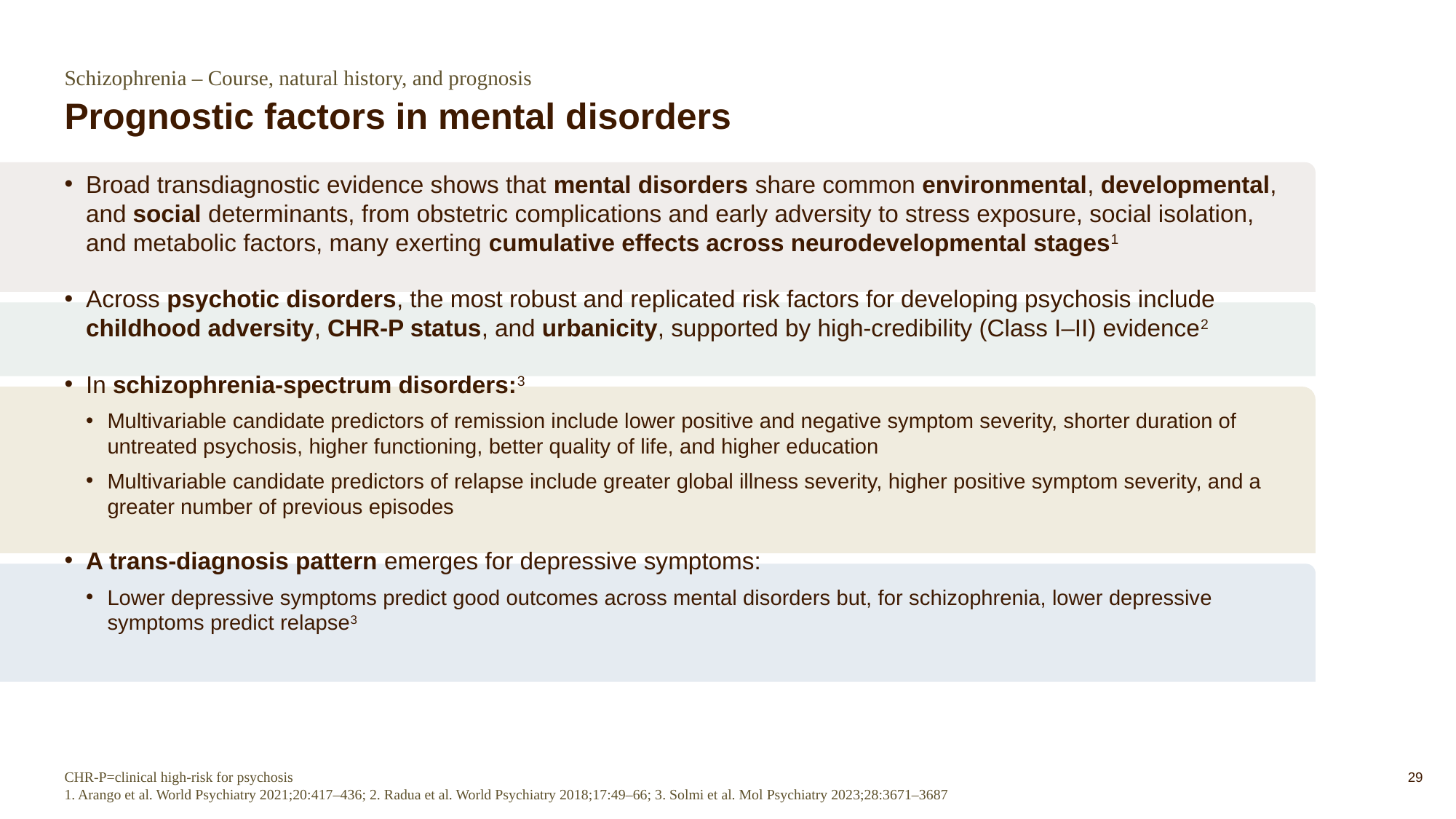

Schizophrenia – Course, natural history, and prognosis
# Prognostic factors in mental disorders

Broad transdiagnostic evidence shows that mental disorders share common environmental, developmental, and social determinants, from obstetric complications and early adversity to stress exposure, social isolation, and metabolic factors, many exerting cumulative effects across neurodevelopmental stages1
Across psychotic disorders, the most robust and replicated risk factors for developing psychosis include childhood adversity, CHR-P status, and urbanicity, supported by high-credibility (Class I–II) evidence2
In schizophrenia-spectrum disorders:3
Multivariable candidate predictors of remission include lower positive and negative symptom severity, shorter duration of untreated psychosis, higher functioning, better quality of life, and higher education
Multivariable candidate predictors of relapse include greater global illness severity, higher positive symptom severity, and a greater number of previous episodes
A trans-diagnosis pattern emerges for depressive symptoms:
Lower depressive symptoms predict good outcomes across mental disorders but, for schizophrenia, lower depressive symptoms predict relapse3

CHR-P=clinical high-risk for psychosis
1. Arango et al. World Psychiatry 2021;20:417–436; 2. Radua et al. World Psychiatry 2018;17:49–66; 3. Solmi et al. Mol Psychiatry 2023;28:3671–3687
29